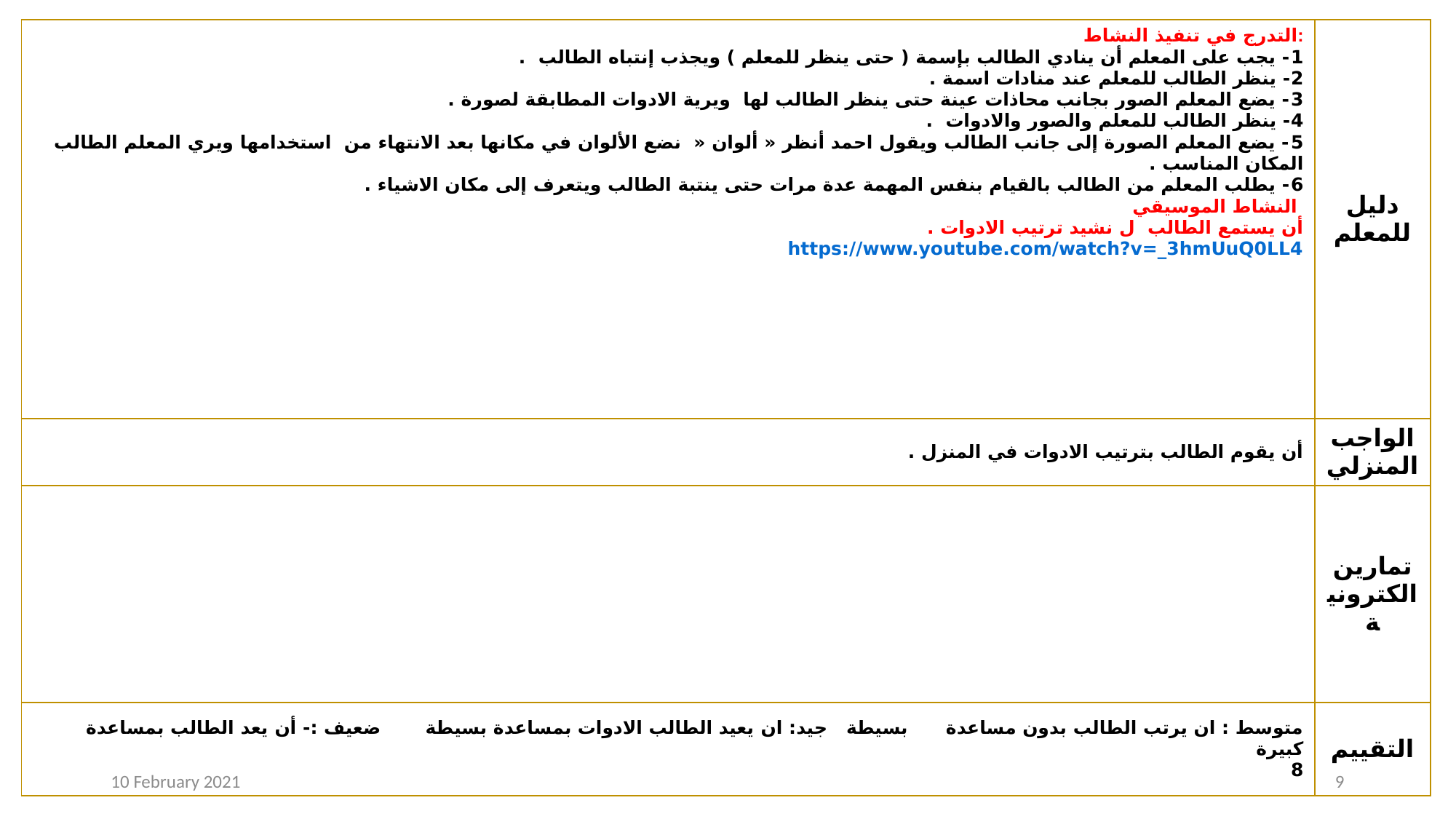

| التدرج في تنفيذ النشاط: 1- يجب على المعلم أن ينادي الطالب بإسمة ( حتى ينظر للمعلم ) ويجذب إنتباه الطالب . 2- ينظر الطالب للمعلم عند منادات اسمة . 3- يضع المعلم الصور بجانب محاذات عينة حتى ينظر الطالب لها ويرية الادوات المطابقة لصورة . 4- ينظر الطالب للمعلم والصور والادوات . 5- يضع المعلم الصورة إلى جانب الطالب ويقول احمد أنظر « ألوان « نضع الألوان في مكانها بعد الانتهاء من استخدامها ويري المعلم الطالب المكان المناسب . 6- يطلب المعلم من الطالب بالقيام بنفس المهمة عدة مرات حتى ينتبة الطالب ويتعرف إلى مكان الاشياء . النشاط الموسيقي أن يستمع الطالب ل نشيد ترتيب الادوات . https://www.youtube.com/watch?v=\_3hmUuQ0LL4 | دليل للمعلم |
| --- | --- |
| أن يقوم الطالب بترتيب الادوات في المنزل . | الواجب المنزلي |
|  | تمارين الكترونية |
| متوسط : ان يرتب الطالب بدون مساعدة بسيطة جيد: ان يعيد الطالب الادوات بمساعدة بسيطة ضعيف :- أن يعد الطالب بمساعدة كبيرة 8 | التقييم |
10 February 2021
9